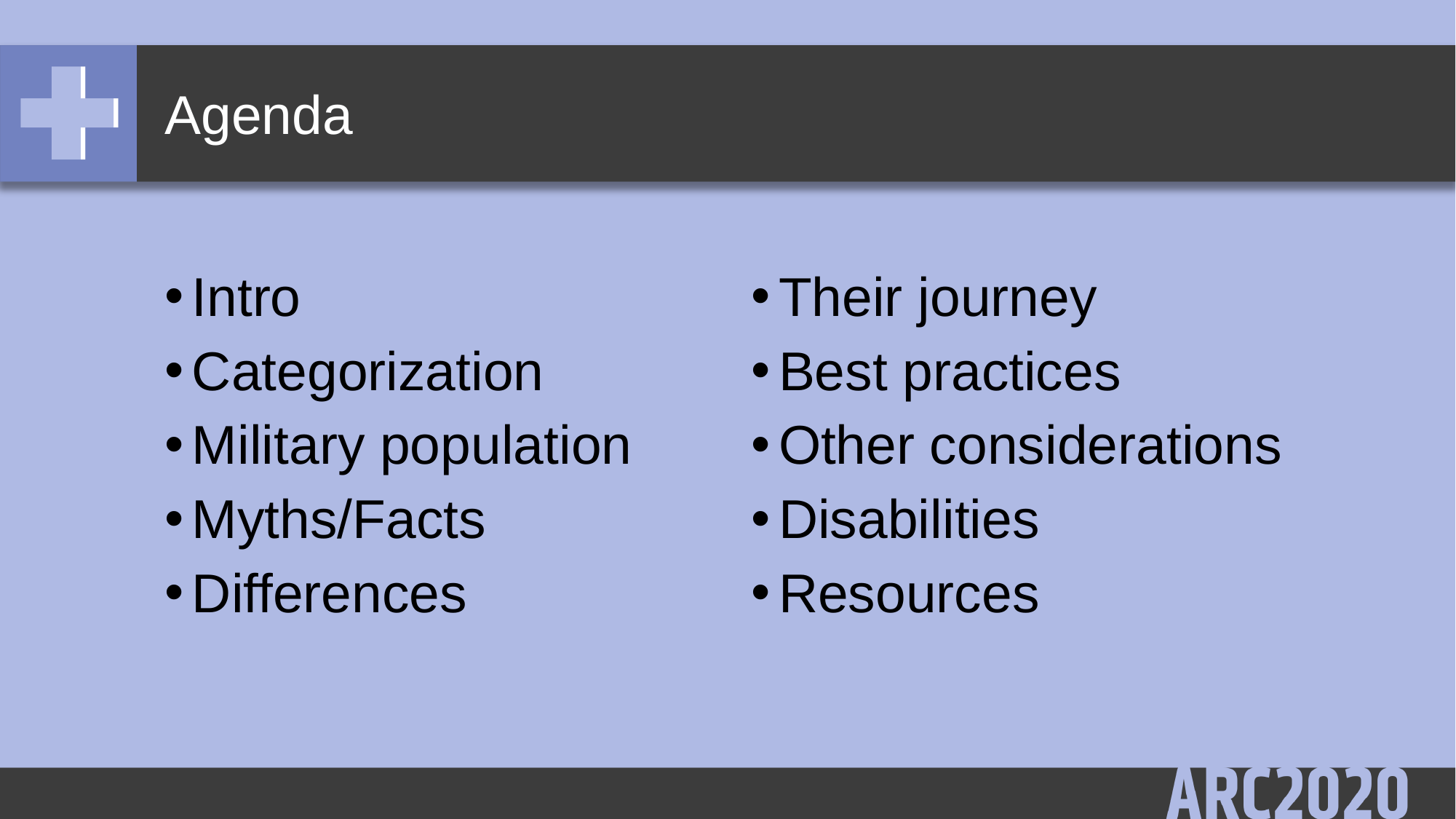

# Agenda
Intro
Categorization
Military population
Myths/Facts
Differences
Their journey
Best practices
Other considerations
Disabilities
Resources